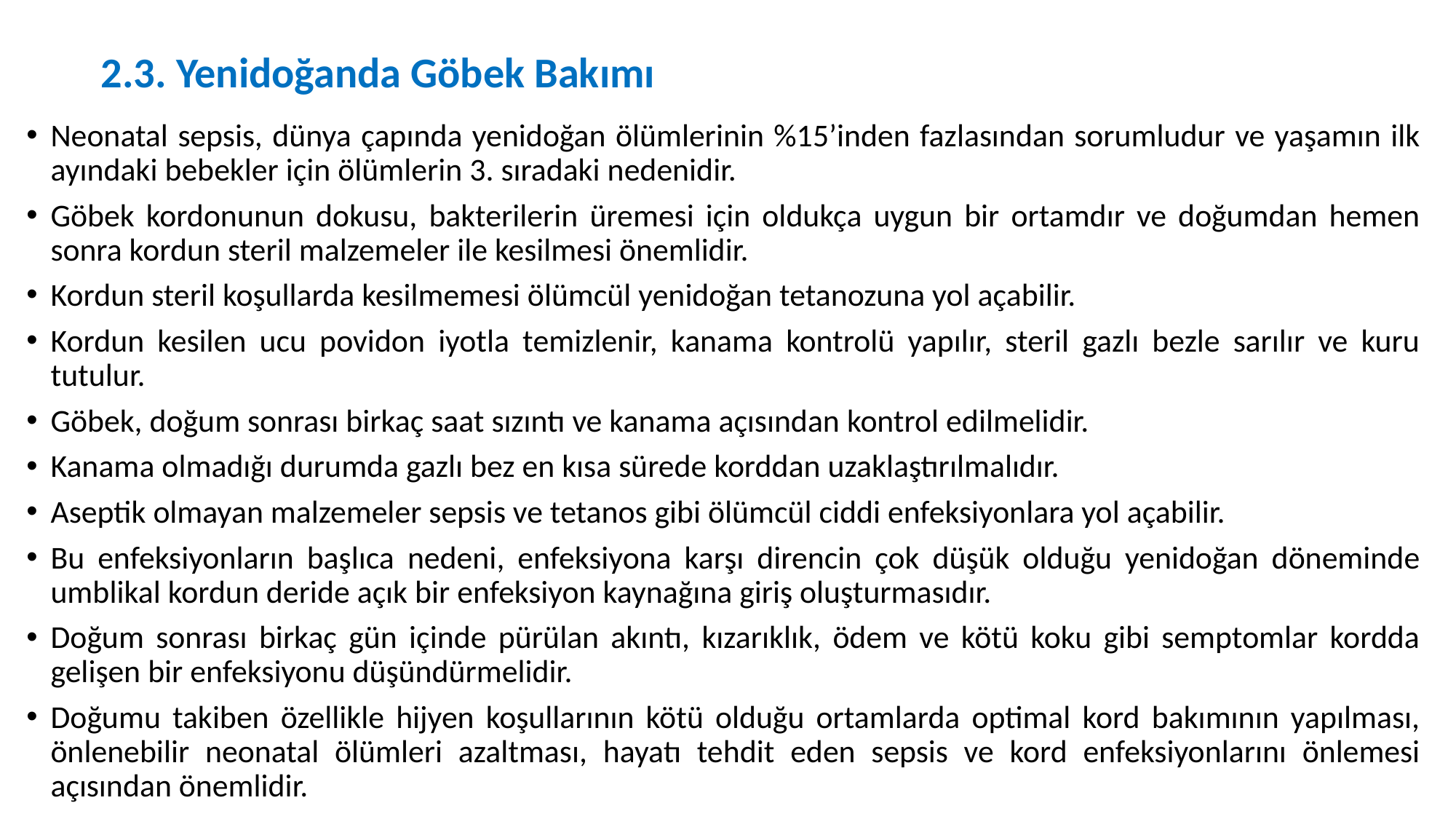

# 2.3. Yenidoğanda Göbek Bakımı
Neonatal sepsis, dünya çapında yenidoğan ölümlerinin %15’inden fazlasından sorumludur ve yaşamın ilk ayındaki bebekler için ölümlerin 3. sıradaki nedenidir.
Göbek kordonunun dokusu, bakterilerin üremesi için oldukça uygun bir ortamdır ve doğumdan hemen sonra kordun steril malzemeler ile kesilmesi önemlidir.
Kordun steril koşullarda kesilmemesi ölümcül yenidoğan tetanozuna yol açabilir.
Kordun kesilen ucu povidon iyotla temizlenir, kanama kontrolü yapılır, steril gazlı bezle sarılır ve kuru tutulur.
Göbek, doğum sonrası birkaç saat sızıntı ve kanama açısından kontrol edilmelidir.
Kanama olmadığı durumda gazlı bez en kısa sürede korddan uzaklaştırılmalıdır.
Aseptik olmayan malzemeler sepsis ve tetanos gibi ölümcül ciddi enfeksiyonlara yol açabilir.
Bu enfeksiyonların başlıca nedeni, enfeksiyona karşı direncin çok düşük olduğu yenidoğan döneminde umblikal kordun deride açık bir enfeksiyon kaynağına giriş oluşturmasıdır.
Doğum sonrası birkaç gün içinde pürülan akıntı, kızarıklık, ödem ve kötü koku gibi semptomlar kordda gelişen bir enfeksiyonu düşündürmelidir.
Doğumu takiben özellikle hijyen koşullarının kötü olduğu ortamlarda optimal kord bakımının yapılması, önlenebilir neonatal ölümleri azaltması, hayatı tehdit eden sepsis ve kord enfeksiyonlarını önlemesi açısından önemlidir.